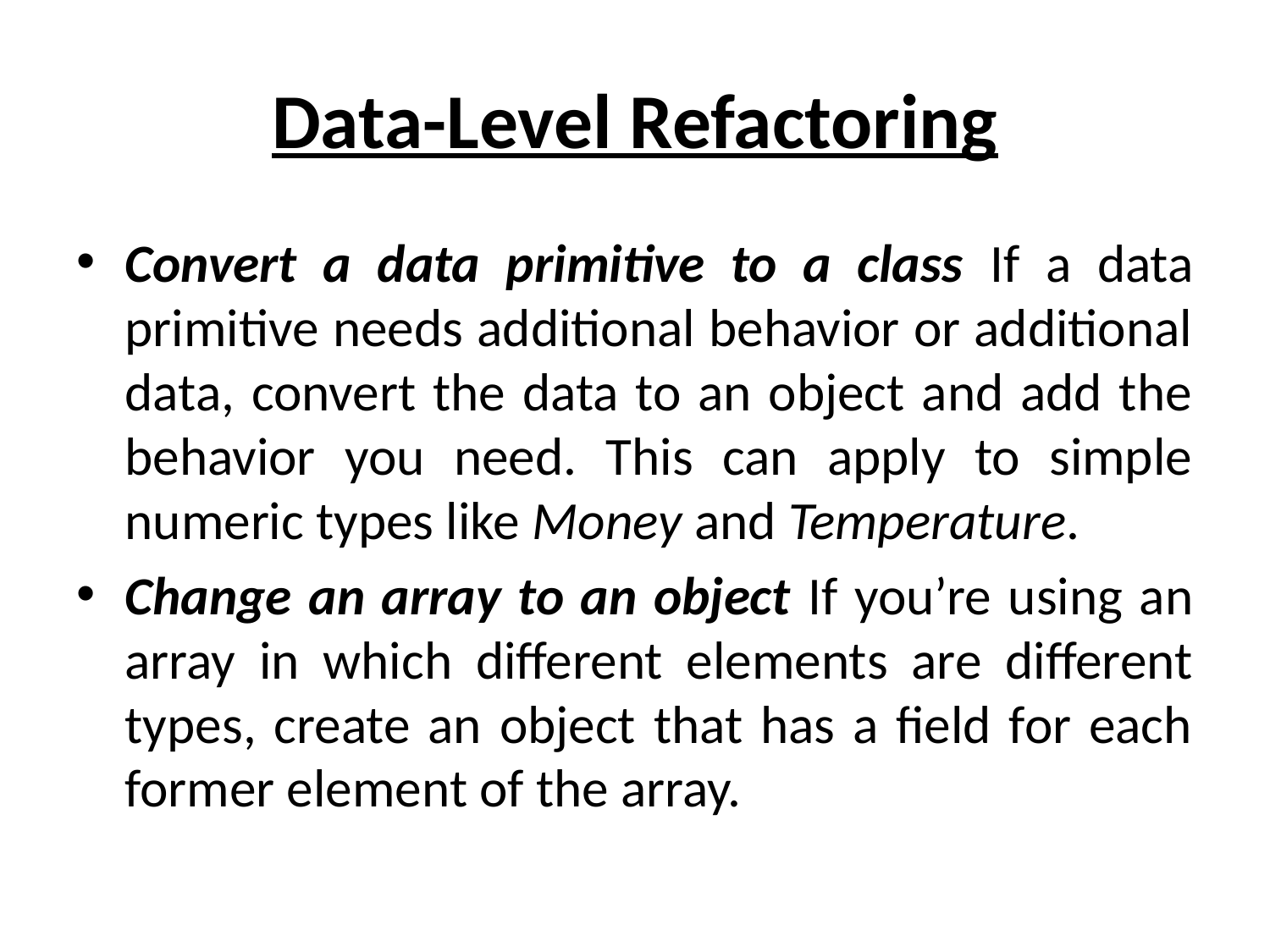

# Data-Level Refactoring
Convert a data primitive to a class If a data primitive needs additional behavior or additional data, convert the data to an object and add the behavior you need. This can apply to simple numeric types like Money and Temperature.
Change an array to an object If you’re using an array in which different elements are different types, create an object that has a field for each former element of the array.